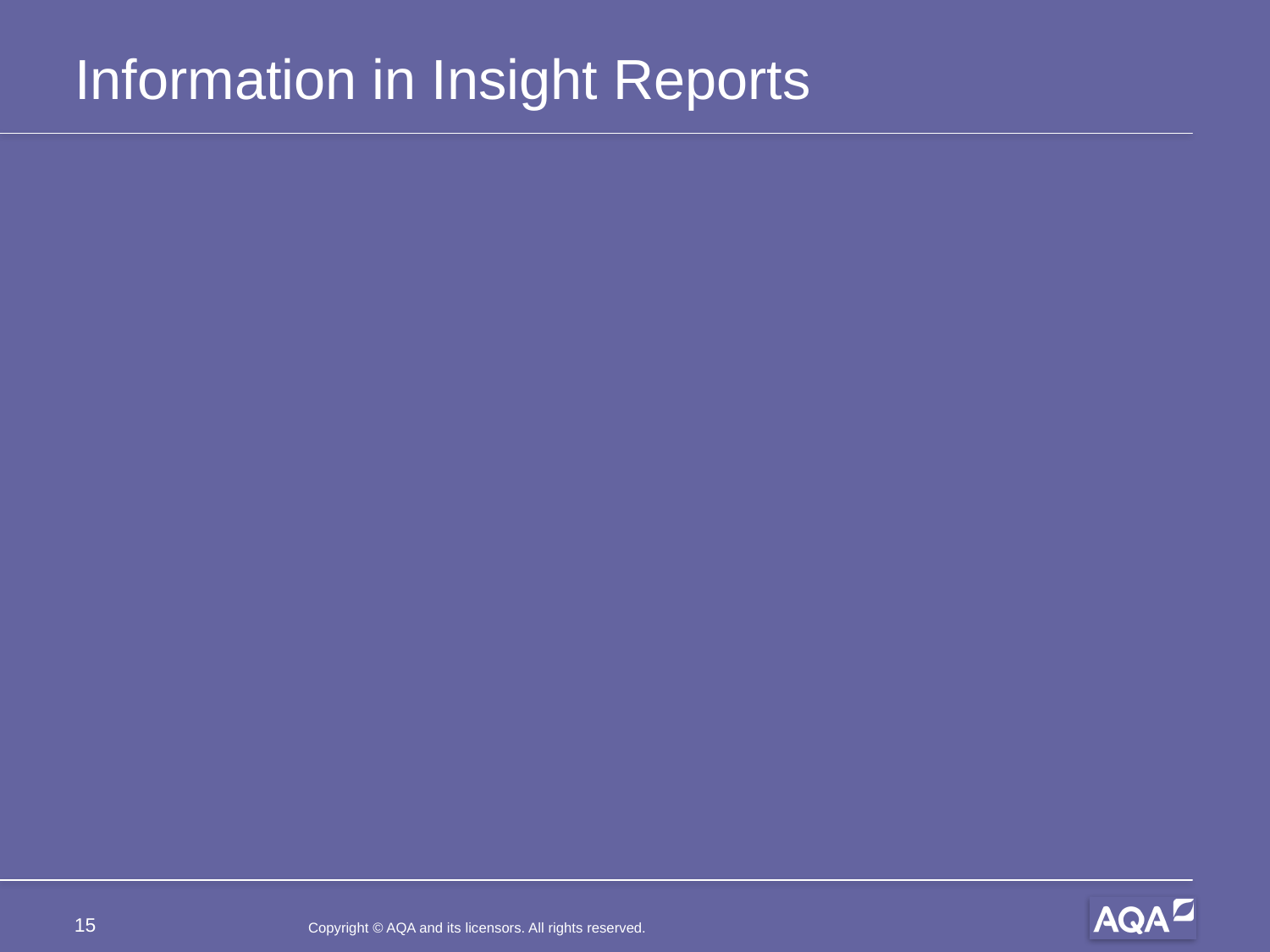

# Information in Insight Reports
15
Copyright © AQA and its licensors. All rights reserved.